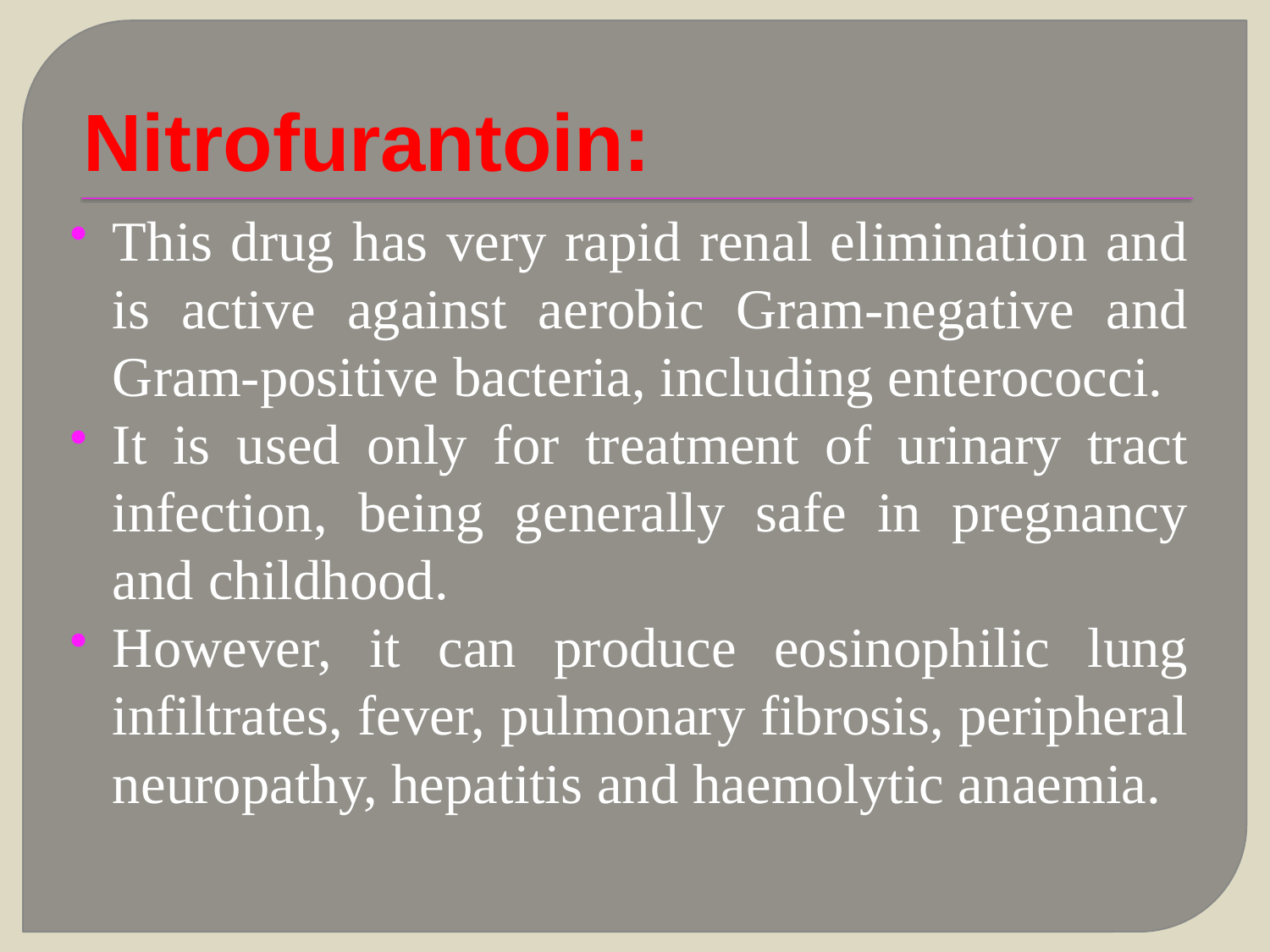

# Nitrofurantoin:
This drug has very rapid renal elimination and is active against aerobic Gram-negative and Gram-positive bacteria, including enterococci.
It is used only for treatment of urinary tract infection, being generally safe in pregnancy and childhood.
However, it can produce eosinophilic lung infiltrates, fever, pulmonary fibrosis, peripheral neuropathy, hepatitis and haemolytic anaemia.